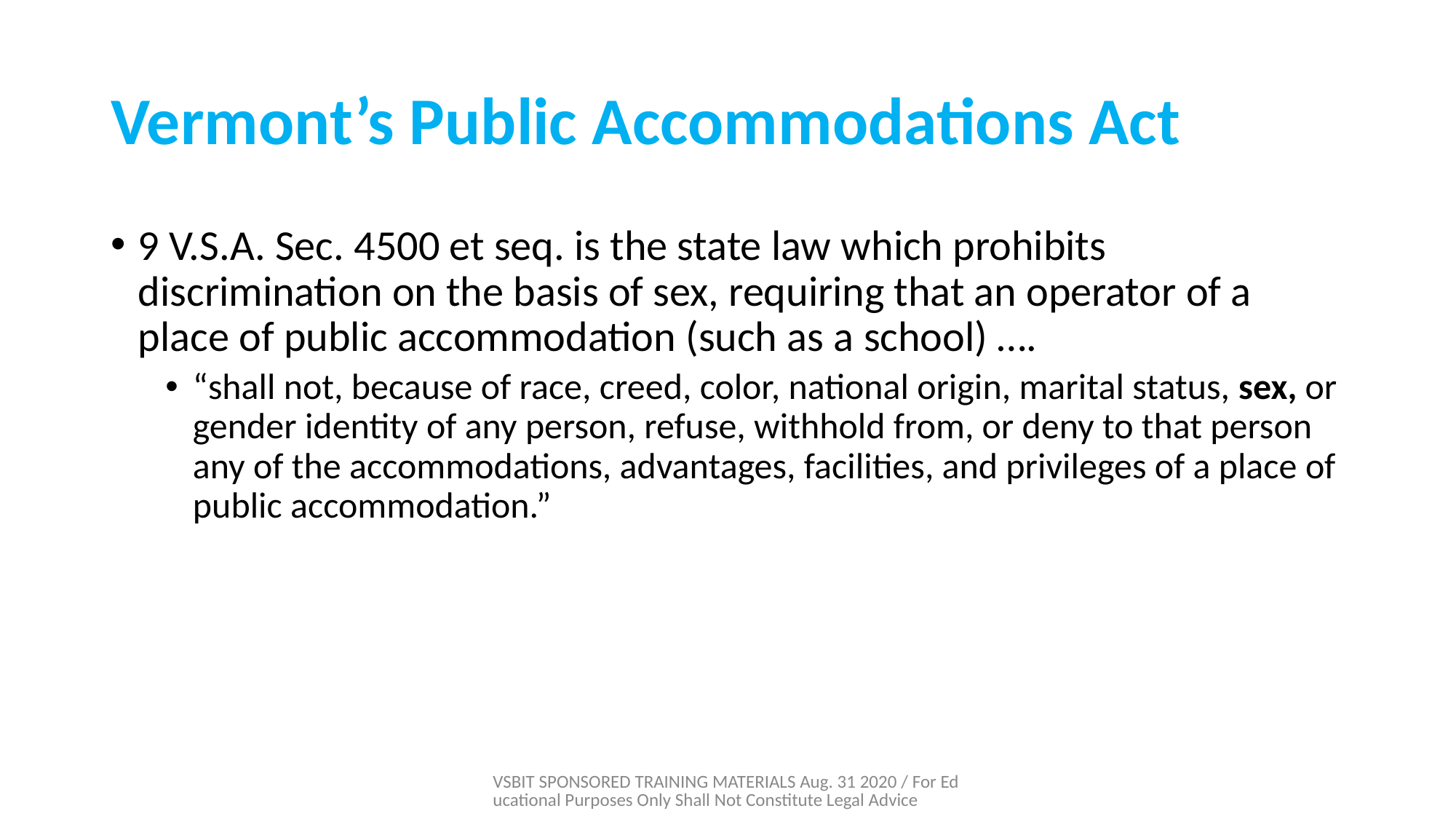

# Vermont’s Public Accommodations Act
9 V.S.A. Sec. 4500 et seq. is the state law which prohibits discrimination on the basis of sex, requiring that an operator of a place of public accommodation (such as a school) ….
“shall not, because of race, creed, color, national origin, marital status, sex, or gender identity of any person, refuse, withhold from, or deny to that person any of the accommodations, advantages, facilities, and privileges of a place of public accommodation.”

VSBIT SPONSORED TRAINING MATERIALS Aug. 31 2020 / For Educational Purposes Only Shall Not Constitute Legal Advice